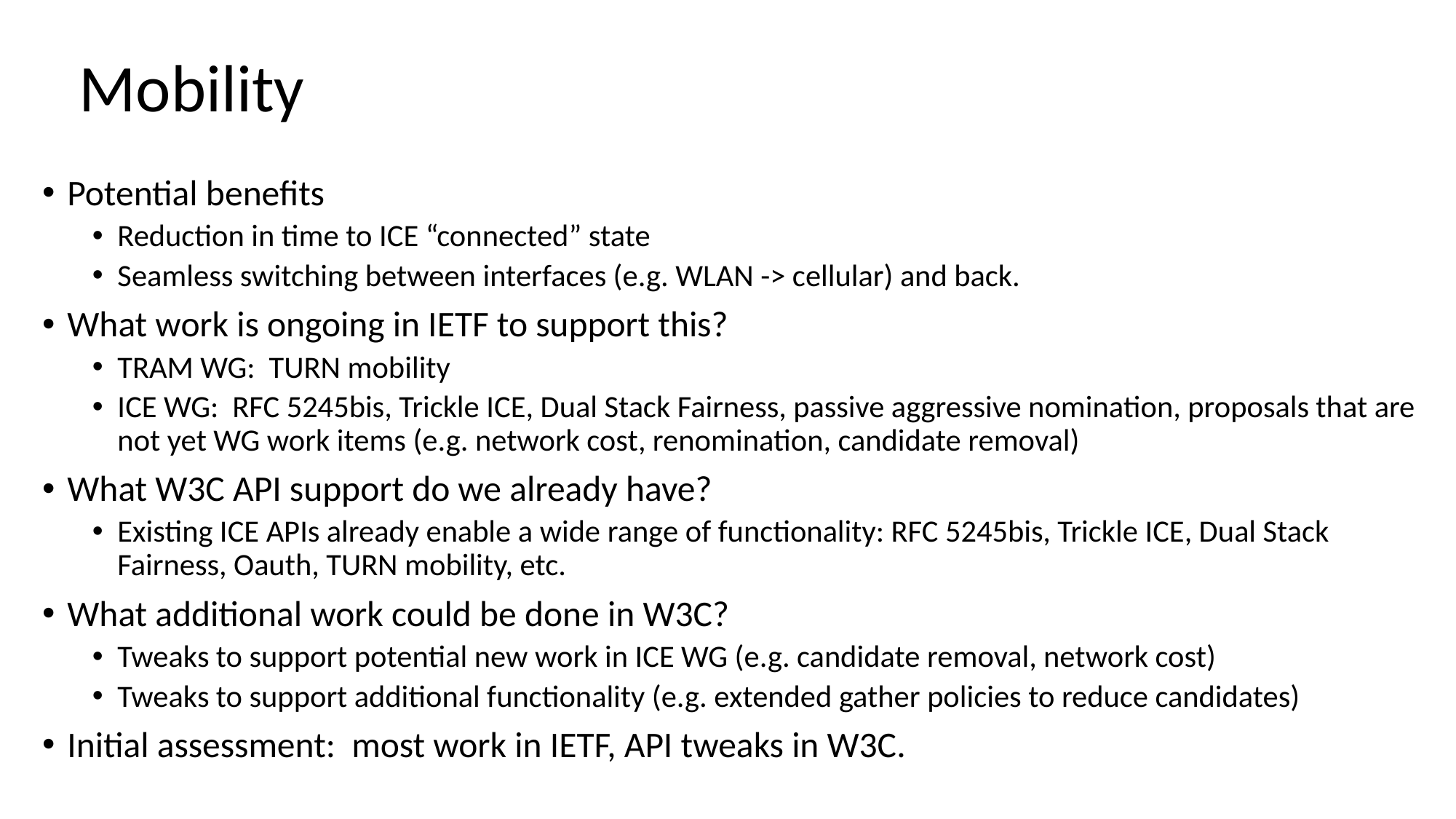

# Mobility
Potential benefits
Reduction in time to ICE “connected” state
Seamless switching between interfaces (e.g. WLAN -> cellular) and back.
What work is ongoing in IETF to support this?
TRAM WG:  TURN mobility
ICE WG:  RFC 5245bis, Trickle ICE, Dual Stack Fairness, passive aggressive nomination, proposals that are not yet WG work items (e.g. network cost, renomination, candidate removal)
What W3C API support do we already have?
Existing ICE APIs already enable a wide range of functionality: RFC 5245bis, Trickle ICE, Dual Stack Fairness, Oauth, TURN mobility, etc.
What additional work could be done in W3C?
Tweaks to support potential new work in ICE WG (e.g. candidate removal, network cost)
Tweaks to support additional functionality (e.g. extended gather policies to reduce candidates)
Initial assessment:  most work in IETF, API tweaks in W3C.